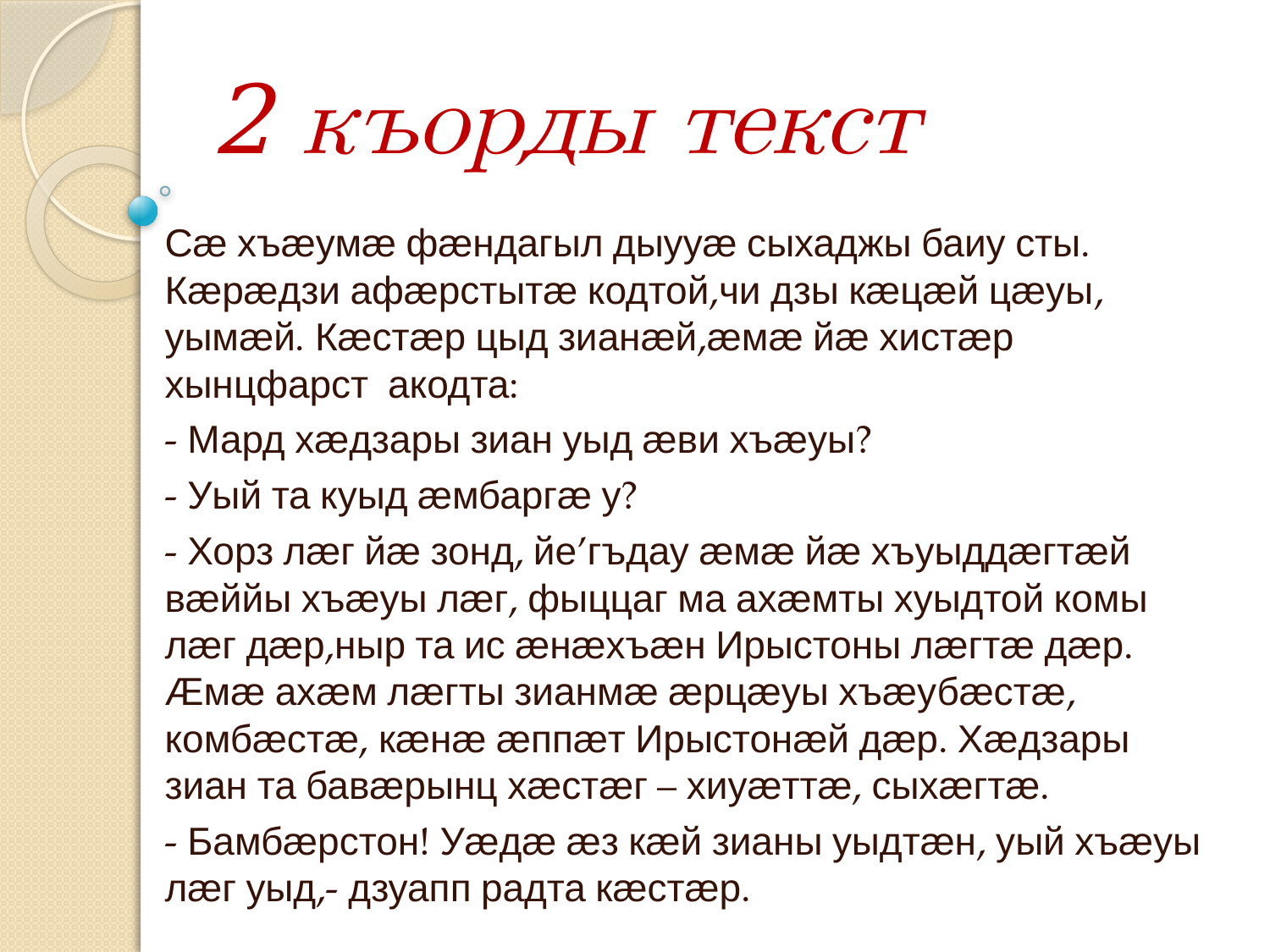

# 2 къорды текст
Сӕ хъӕумӕ фӕндагыл дыууӕ сыхаджы баиу сты. Кӕрӕдзи афӕрстытӕ кодтой,чи дзы кӕцӕй цӕуы, уымӕй. Кӕстӕр цыд зианӕй,ӕмӕ йӕ хистӕр хынцфарст  акодта:
- Мард хӕдзары зиан уыд ӕви хъӕуы?
- Уый та куыд ӕмбаргӕ у?
- Хорз лӕг йӕ зонд, йе’гъдау ӕмӕ йӕ хъуыддӕгтӕй вӕййы хъӕуы лӕг, фыццаг ма ахӕмты хуыдтой комы лӕг дӕр,ныр та ис ӕнӕхъӕн Ирыстоны лӕгтӕ дӕр. Ӕмӕ ахӕм лӕгты зианмӕ ӕрцӕуы хъӕубӕстӕ, комбӕстӕ, кӕнӕ ӕппӕт Ирыстонӕй дӕр. Хӕдзары зиан та бавӕрынц хӕстӕг – хиуӕттӕ, сыхӕгтӕ.
- Бамбӕрстон! Уӕдӕ ӕз кӕй зианы уыдтӕн, уый хъӕуы лӕг уыд,- дзуапп радта кӕстӕр.